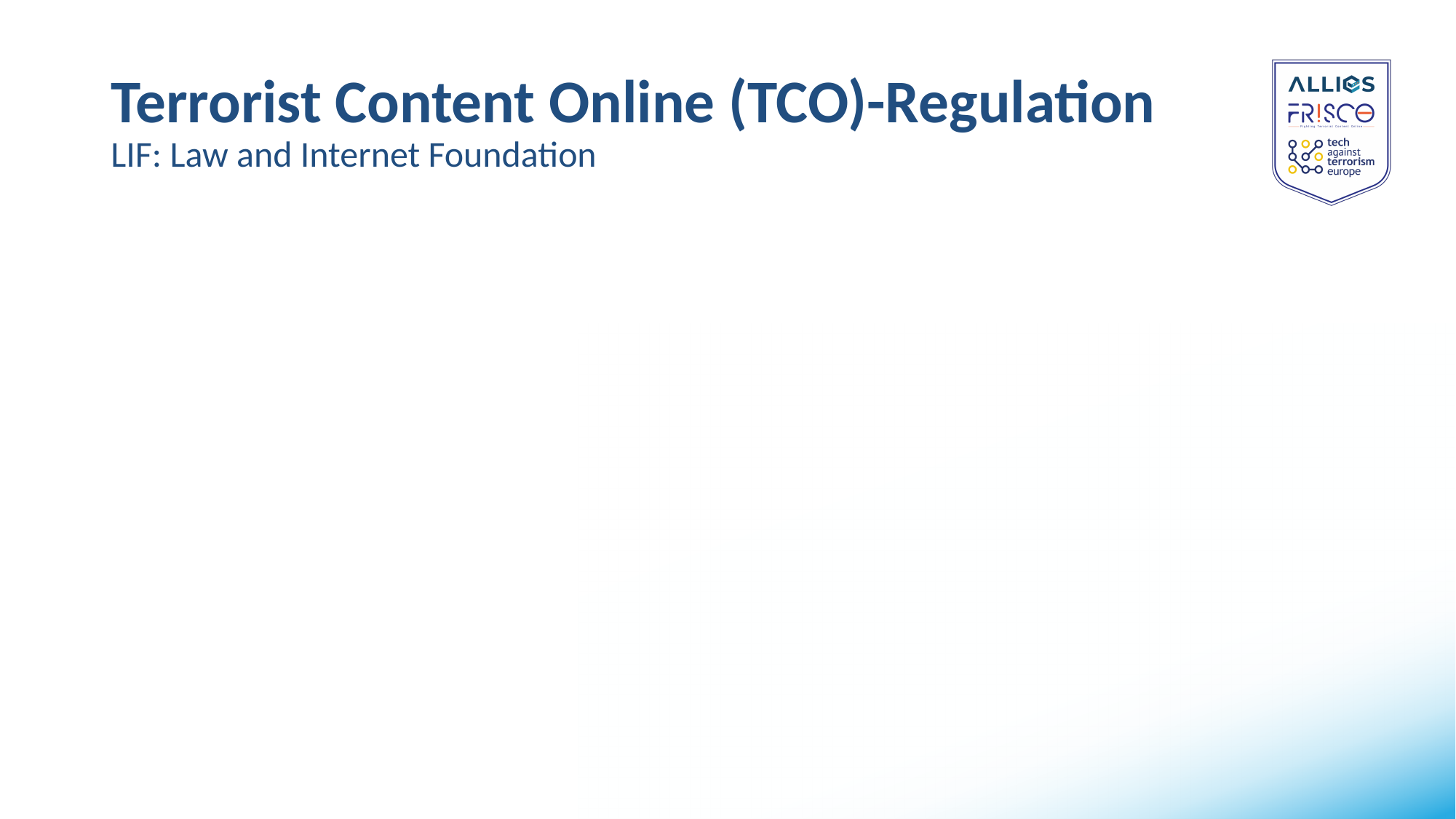

# Terrorist Content Online (TCO)-Regulation LIF: Law and Internet Foundation